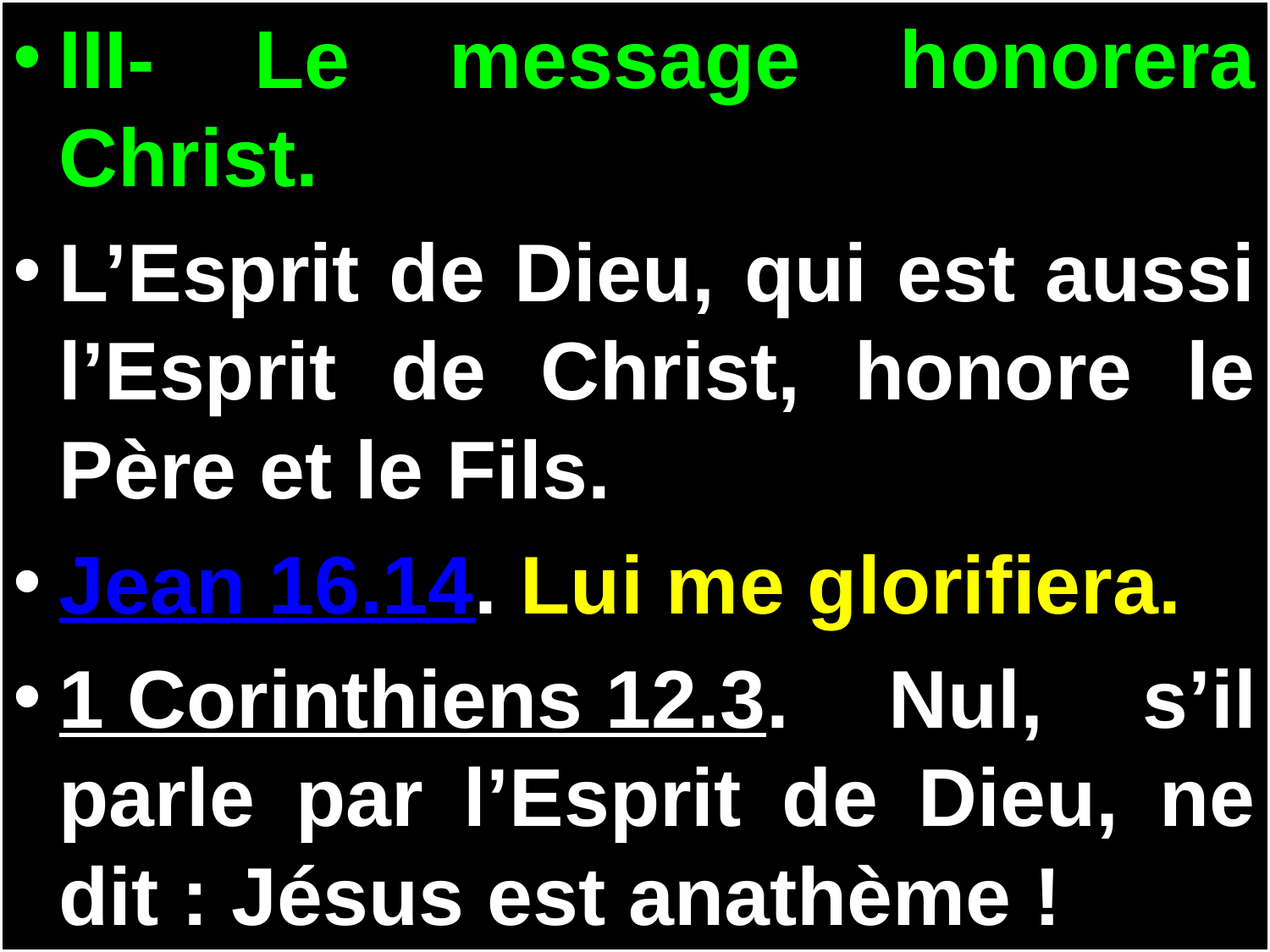

III- Le message honorera Christ.
L’Esprit de Dieu, qui est aussi l’Esprit de Christ, honore le Père et le Fils.
Jean 16.14. Lui me glorifiera.
1 Corinthiens 12.3. Nul, s’il parle par l’Esprit de Dieu, ne dit : Jésus est anathème !